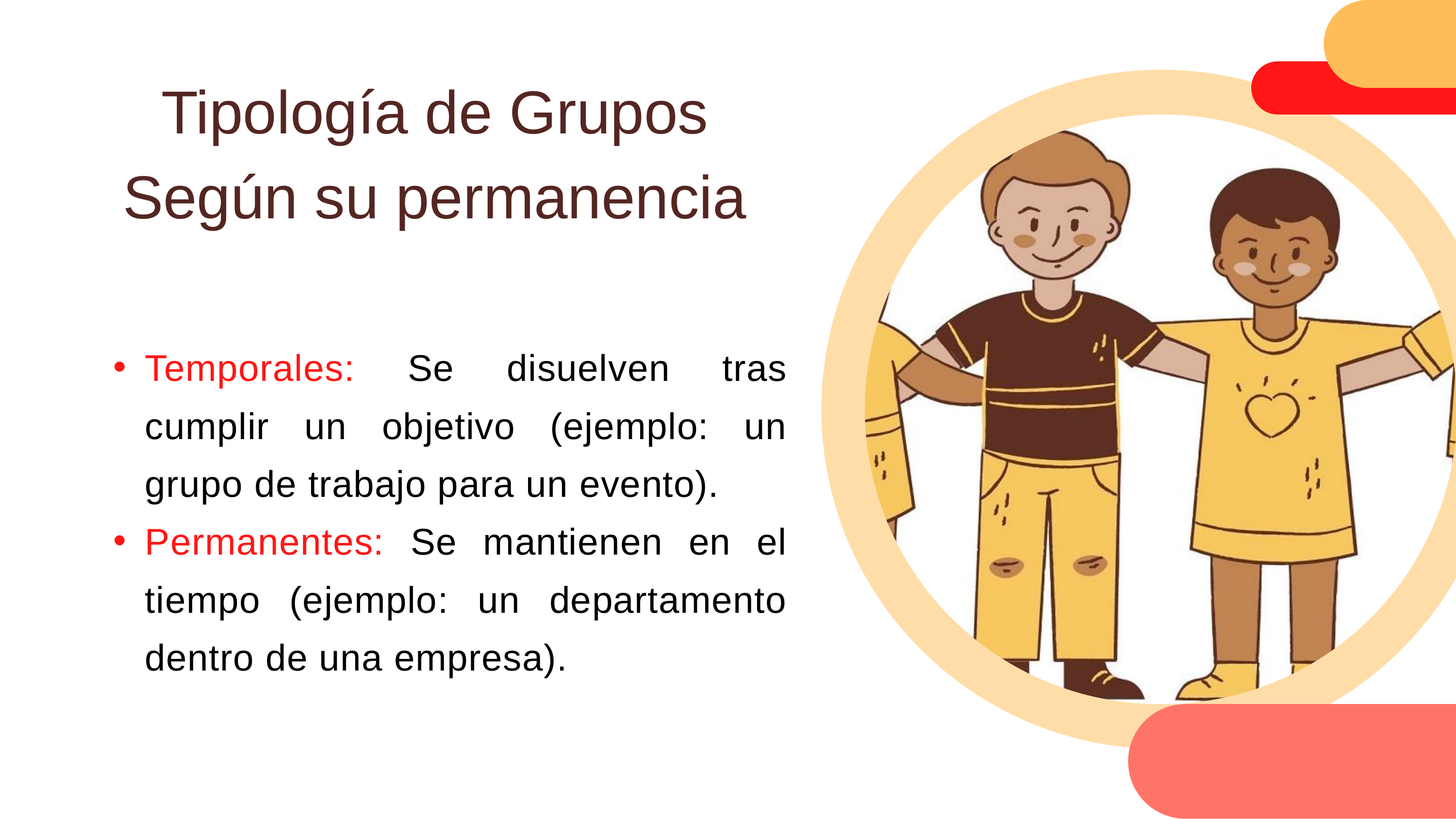

Tipología de Grupos
Según su permanencia

Temporales: Se disuelven tras cumplir un objetivo (ejemplo: un grupo de trabajo para un evento).
Permanentes: Se mantienen en el tiempo (ejemplo: un departamento dentro de una empresa).